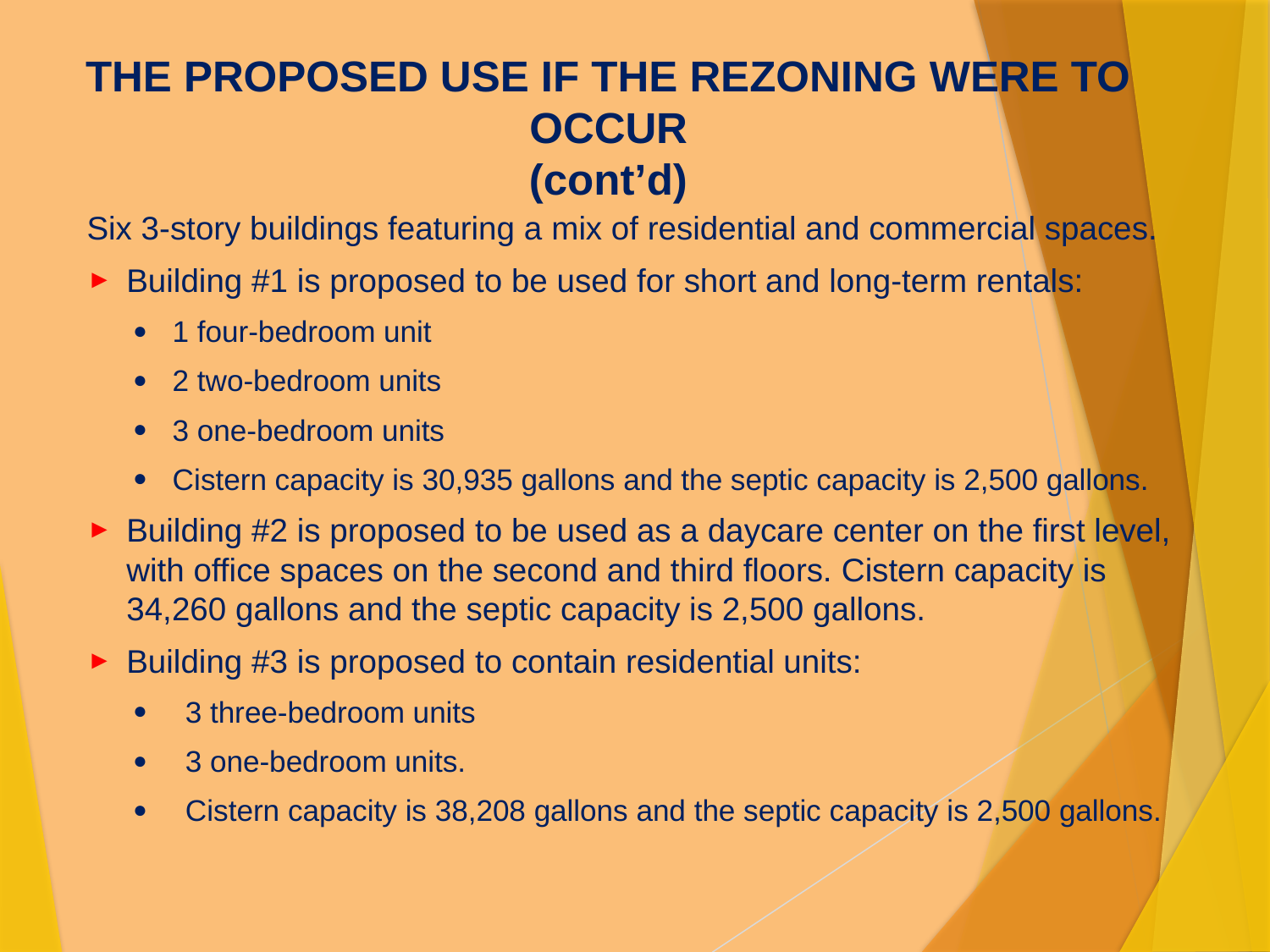

# THE PROPOSED USE IF THE REZONING WERE TO OCCUR (cont’d)
Six 3-story buildings featuring a mix of residential and commercial spaces.
Building #1 is proposed to be used for short and long-term rentals:
1 four-bedroom unit
2 two-bedroom units
3 one-bedroom units ​
Cistern capacity is 30,935 gallons and the septic capacity is 2,500 gallons.
Building #2 is proposed to be used as a daycare center on the first level, with office spaces on the second and third floors. ​Cistern capacity is 34,260 gallons and the septic capacity is 2,500 gallons.
Building #3 is proposed to contain residential units:
     3 three-bedroom units
     3 one-bedroom units.
     Cistern capacity is 38,208 gallons and the septic capacity is 2,500 gallons.